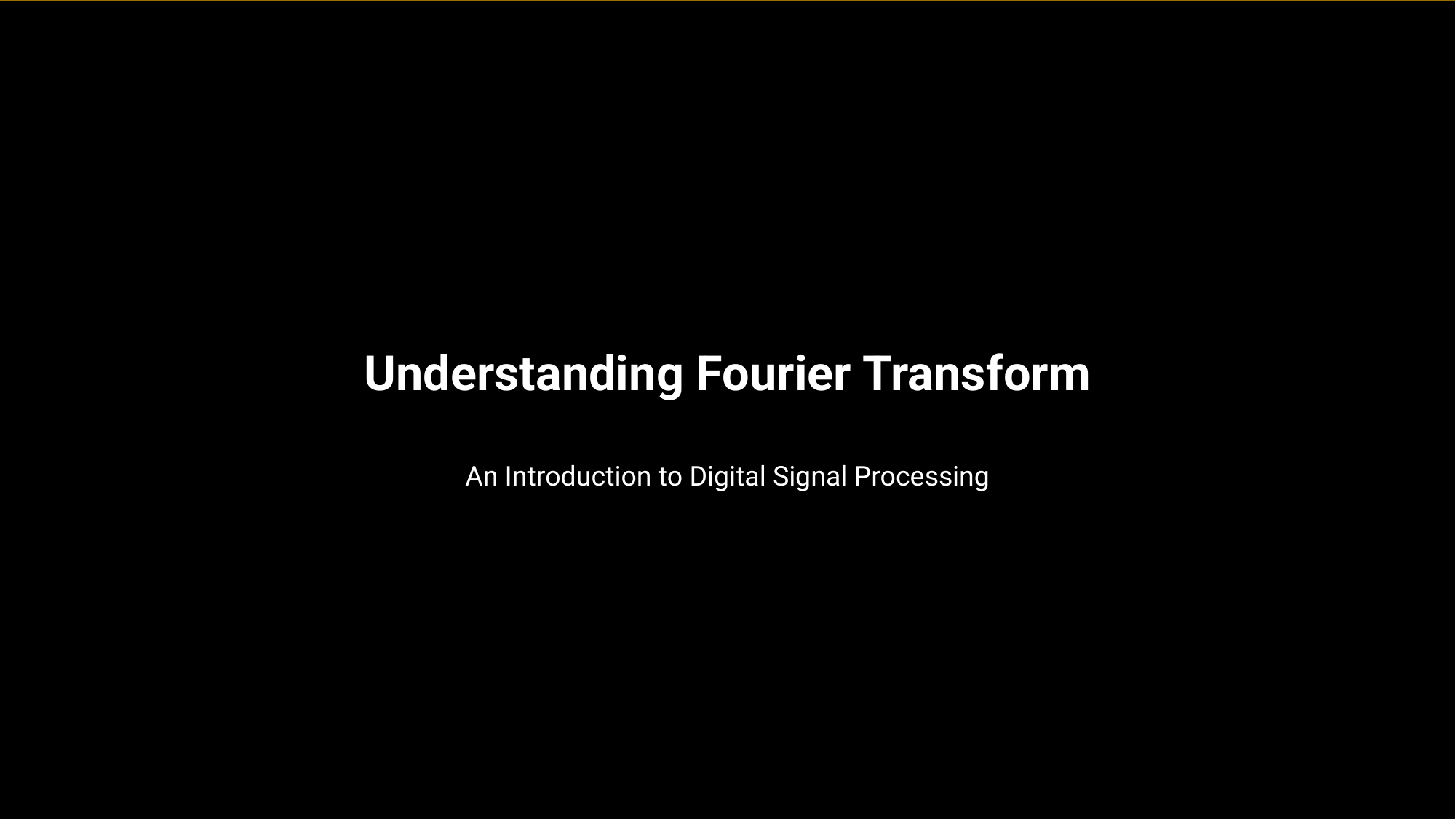

Understanding Fourier Transform
An Introduction to Digital Signal Processing